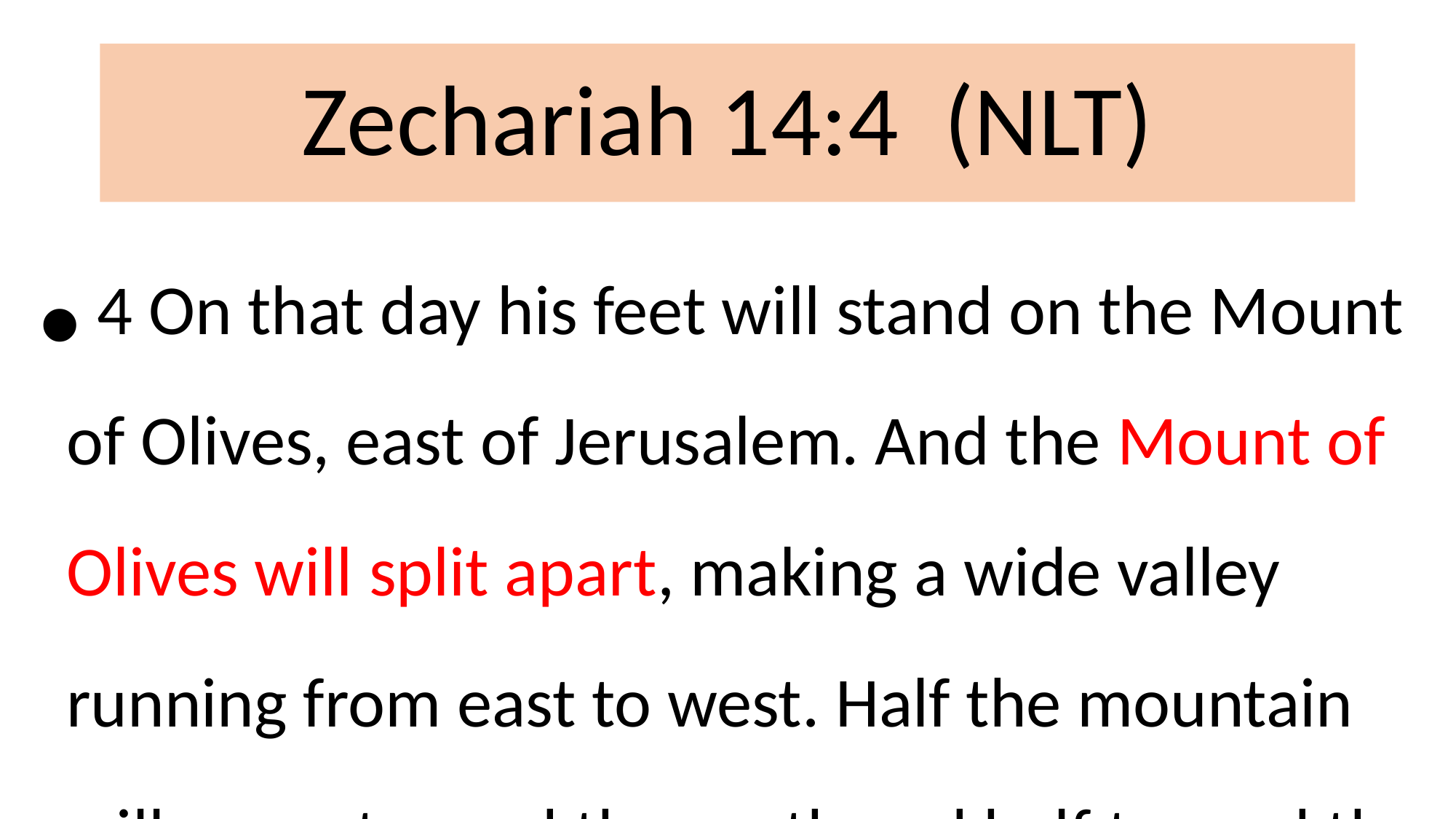

# Zechariah 14:4  (NLT)
 4 On that day his feet will stand on the Mount of Olives, east of Jerusalem. And the Mount of Olives will split apart, making a wide valley running from east to west. Half the mountain will move toward the north and half toward the south.